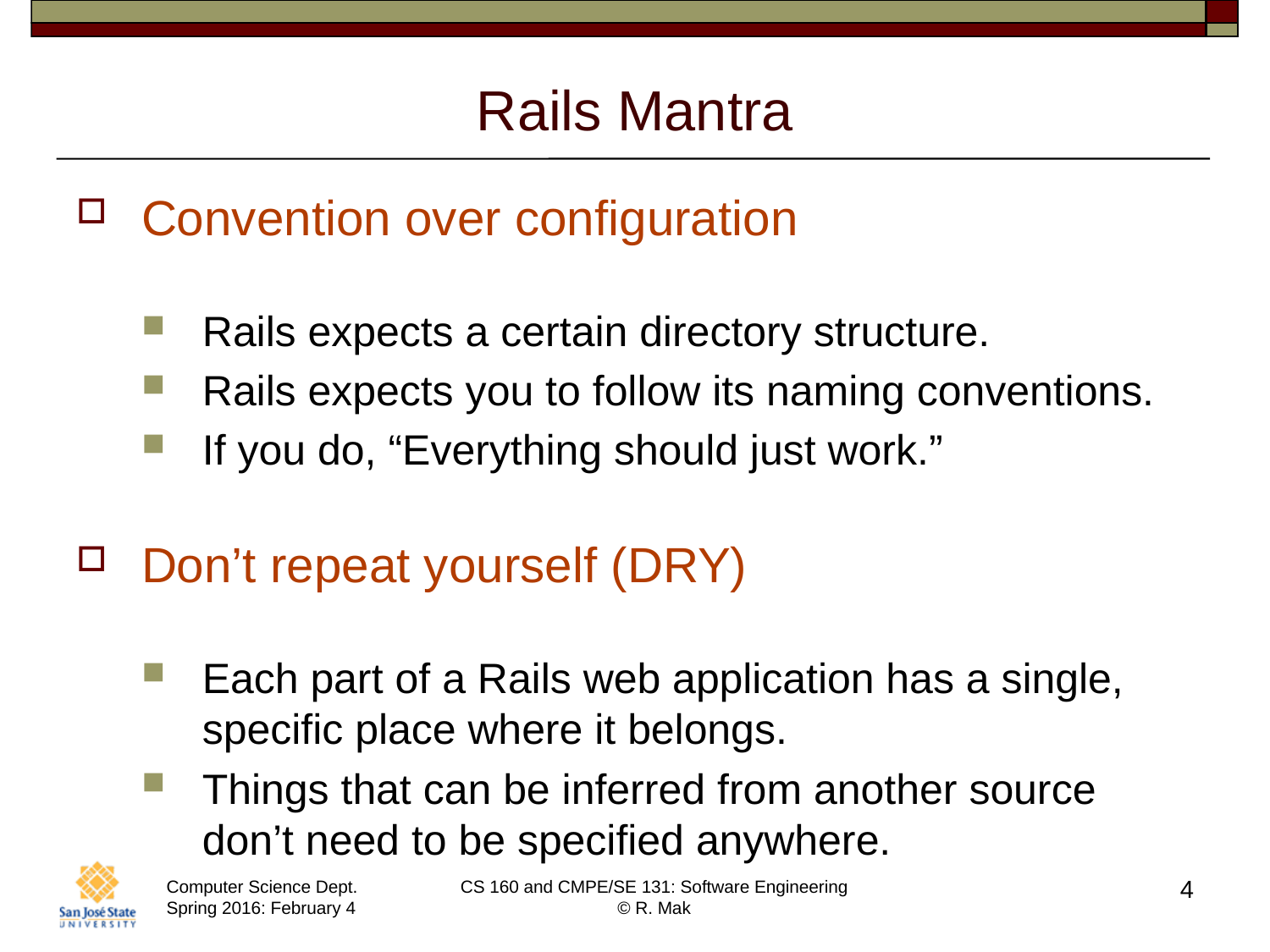

# Rails Mantra
Convention over configuration

Rails expects a certain directory structure.
Rails expects you to follow its naming conventions.
If you do, “Everything should just work.”

Don’t repeat yourself (DRY)

Each part of a Rails web application has a single, specific place where it belongs.
Things that can be inferred from another source don’t need to be specified anywhere.
4